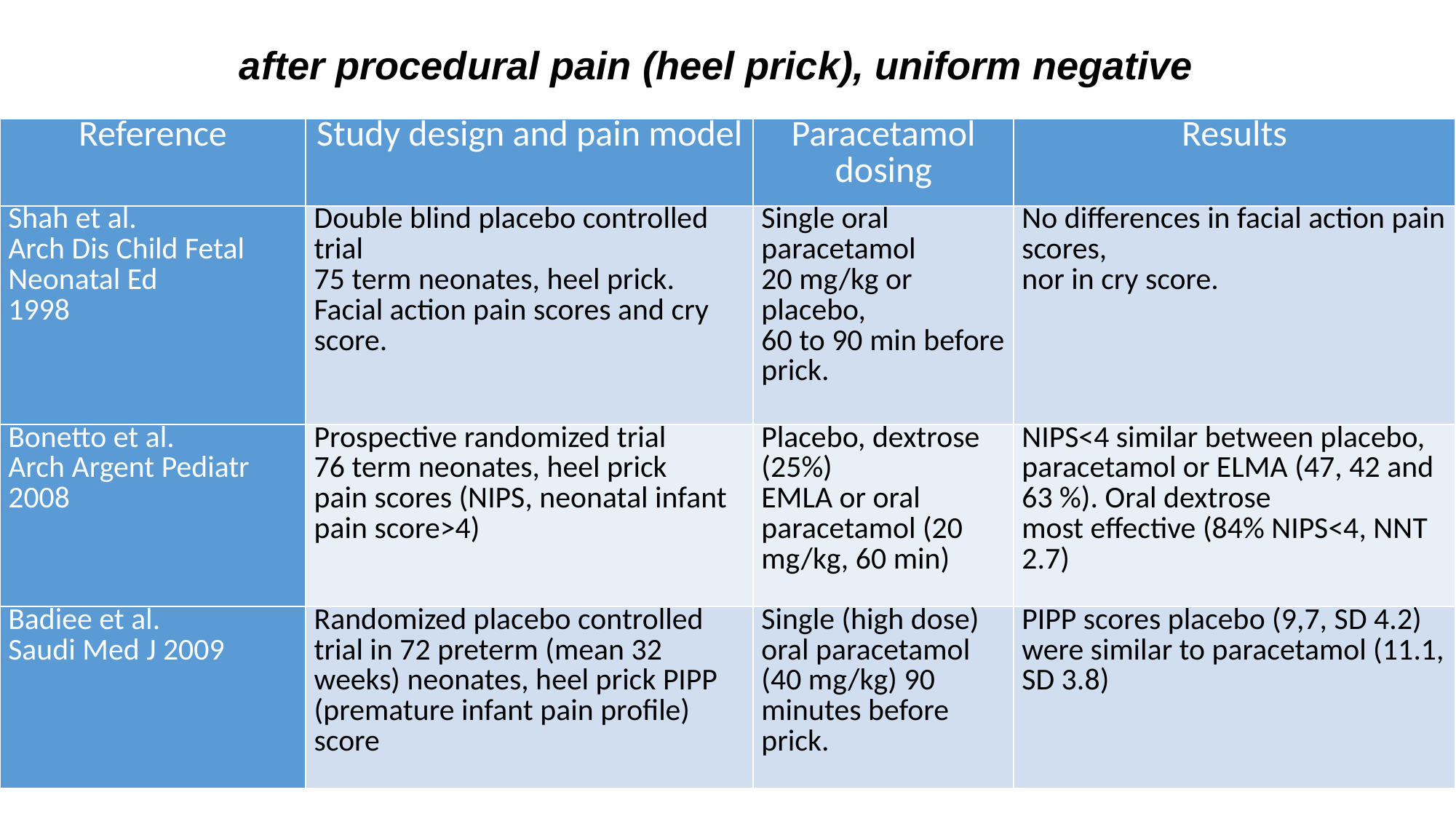

after procedural pain (heel prick), uniform negative
| Reference | Study design and pain model | Paracetamol dosing | Results |
| --- | --- | --- | --- |
| Shah et al. Arch Dis Child Fetal Neonatal Ed 1998 | Double blind placebo controlled trial 75 term neonates, heel prick. Facial action pain scores and cry score. | Single oral paracetamol 20 mg/kg or placebo, 60 to 90 min before prick. | No differences in facial action pain scores, nor in cry score. |
| Bonetto et al. Arch Argent Pediatr 2008 | Prospective randomized trial 76 term neonates, heel prick pain scores (NIPS, neonatal infant pain score>4) | Placebo, dextrose (25%) EMLA or oral paracetamol (20 mg/kg, 60 min) | NIPS<4 similar between placebo, paracetamol or ELMA (47, 42 and 63 %). Oral dextrose most effective (84% NIPS<4, NNT 2.7) |
| Badiee et al. Saudi Med J 2009 | Randomized placebo controlled trial in 72 preterm (mean 32 weeks) neonates, heel prick PIPP (premature infant pain profile) score | Single (high dose) oral paracetamol (40 mg/kg) 90 minutes before prick. | PIPP scores placebo (9,7, SD 4.2) were similar to paracetamol (11.1, SD 3.8) |